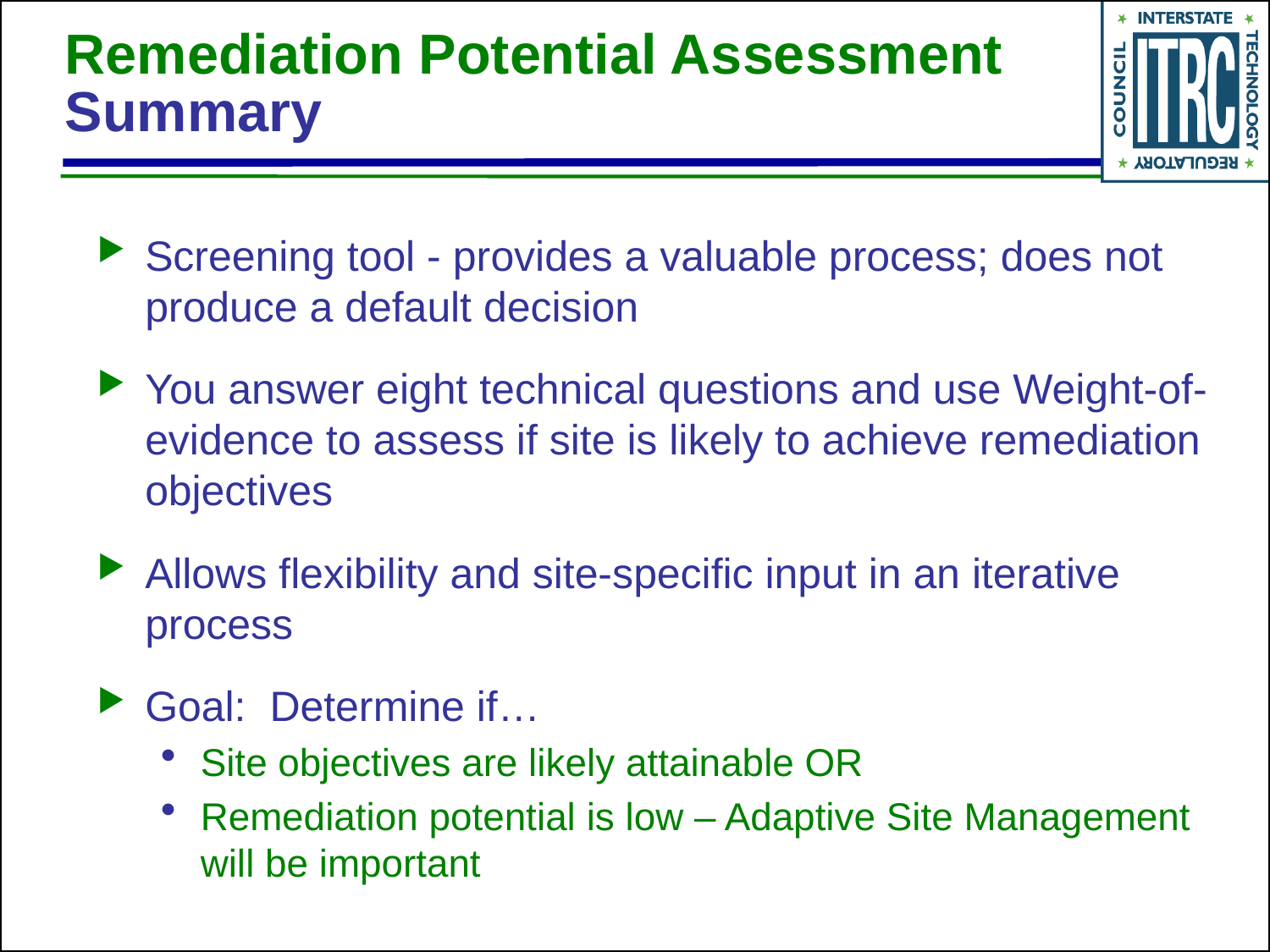

# Remediation Potential Assessment Summary
Screening tool - provides a valuable process; does not produce a default decision
You answer eight technical questions and use Weight-of-evidence to assess if site is likely to achieve remediation objectives
Allows flexibility and site-specific input in an iterative process
Goal:  Determine if…
Site objectives are likely attainable OR
Remediation potential is low – Adaptive Site Management will be important